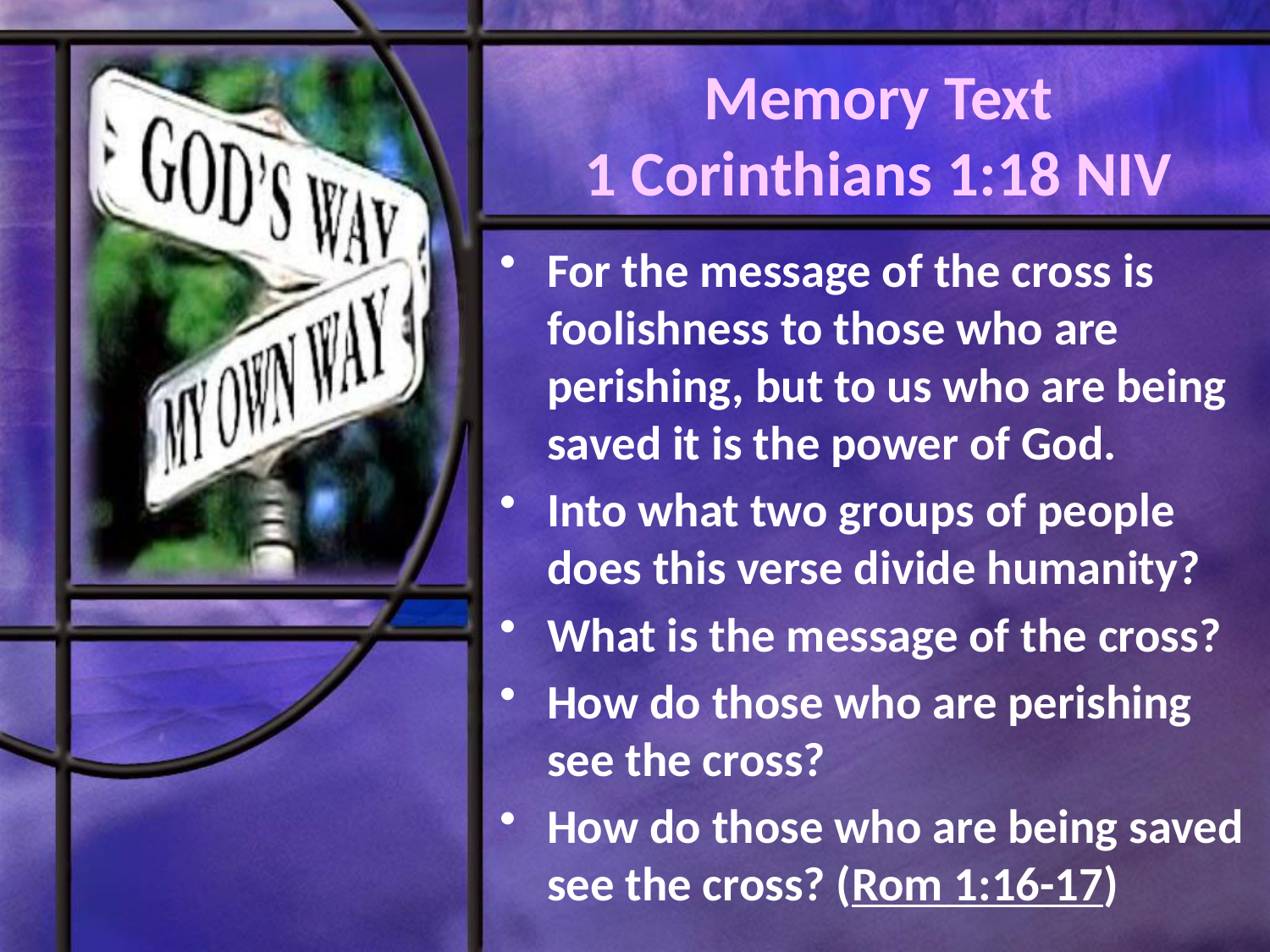

# Memory Text 1 Corinthians 1:18 NIV
For the message of the cross is foolishness to those who are perishing, but to us who are being saved it is the power of God.
Into what two groups of people does this verse divide humanity?
What is the message of the cross?
How do those who are perishing see the cross?
How do those who are being saved see the cross? (Rom 1:16-17)